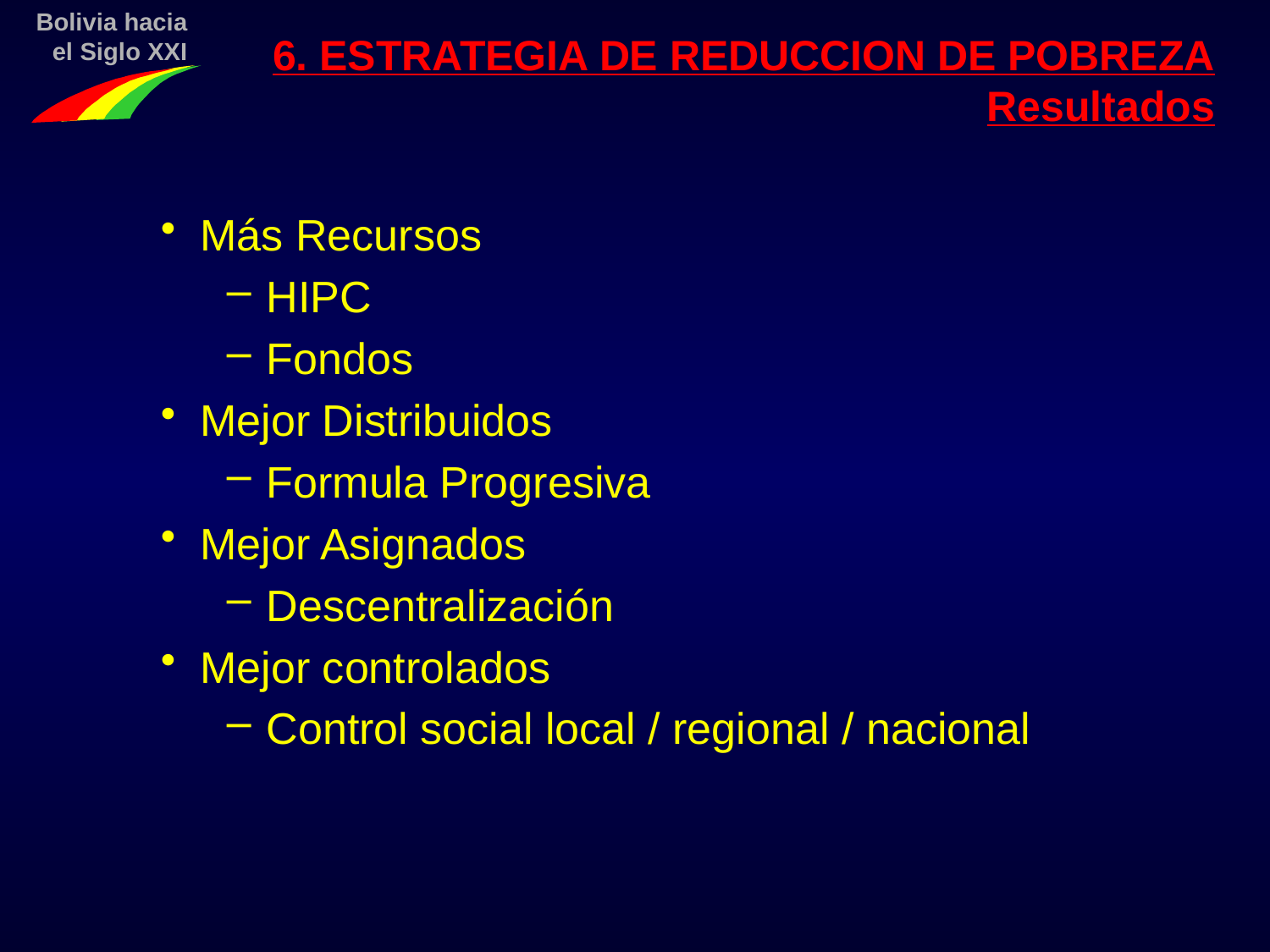

6. ESTRATEGIA DE REDUCCION DE POBREZA
Resultados
Más Recursos
HIPC
Fondos
Mejor Distribuidos
Formula Progresiva
Mejor Asignados
Descentralización
Mejor controlados
Control social local / regional / nacional